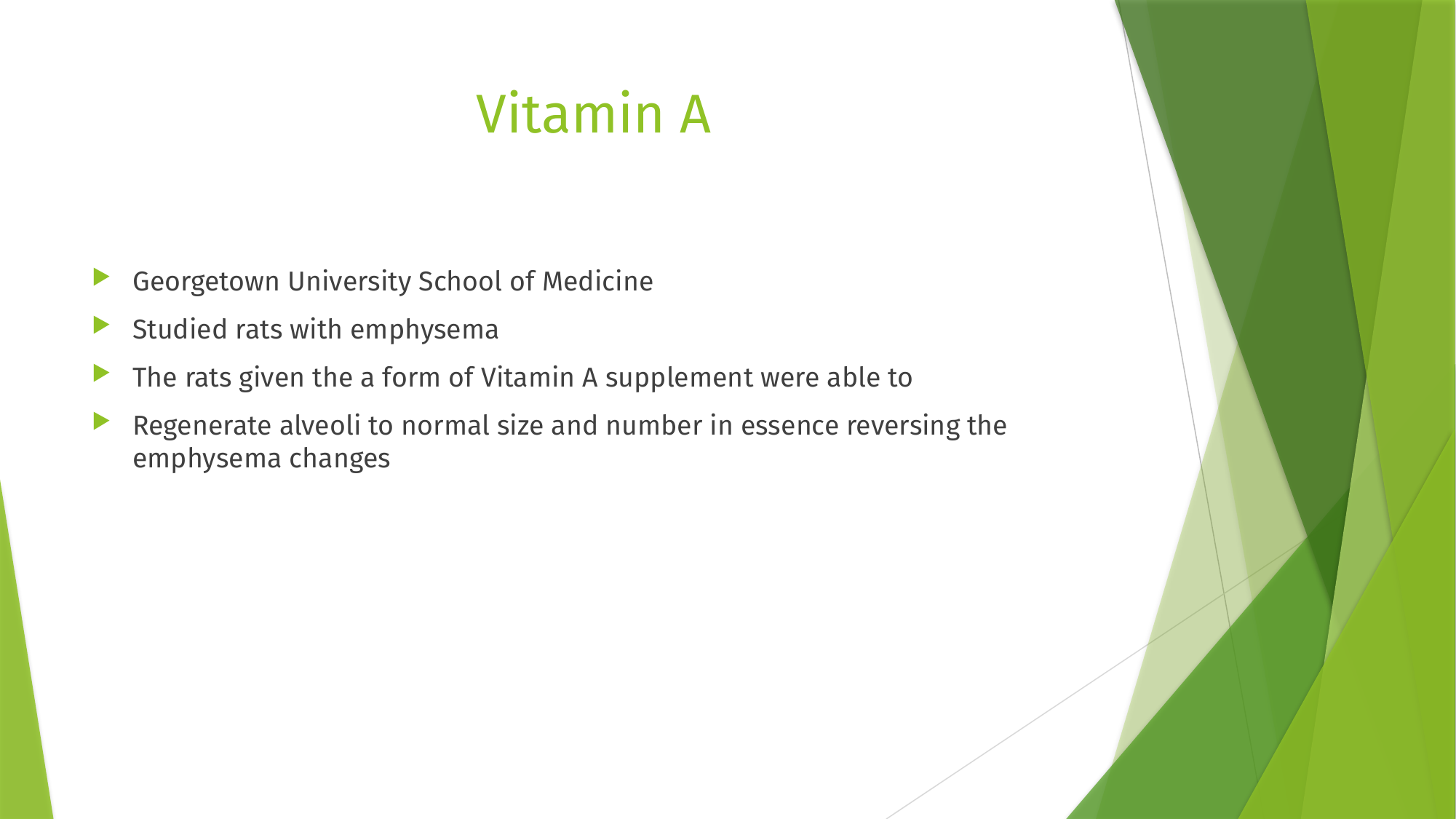

# Vitamin A
Georgetown University School of Medicine
Studied rats with emphysema
The rats given the a form of Vitamin A supplement were able to
Regenerate alveoli to normal size and number in essence reversing the emphysema changes